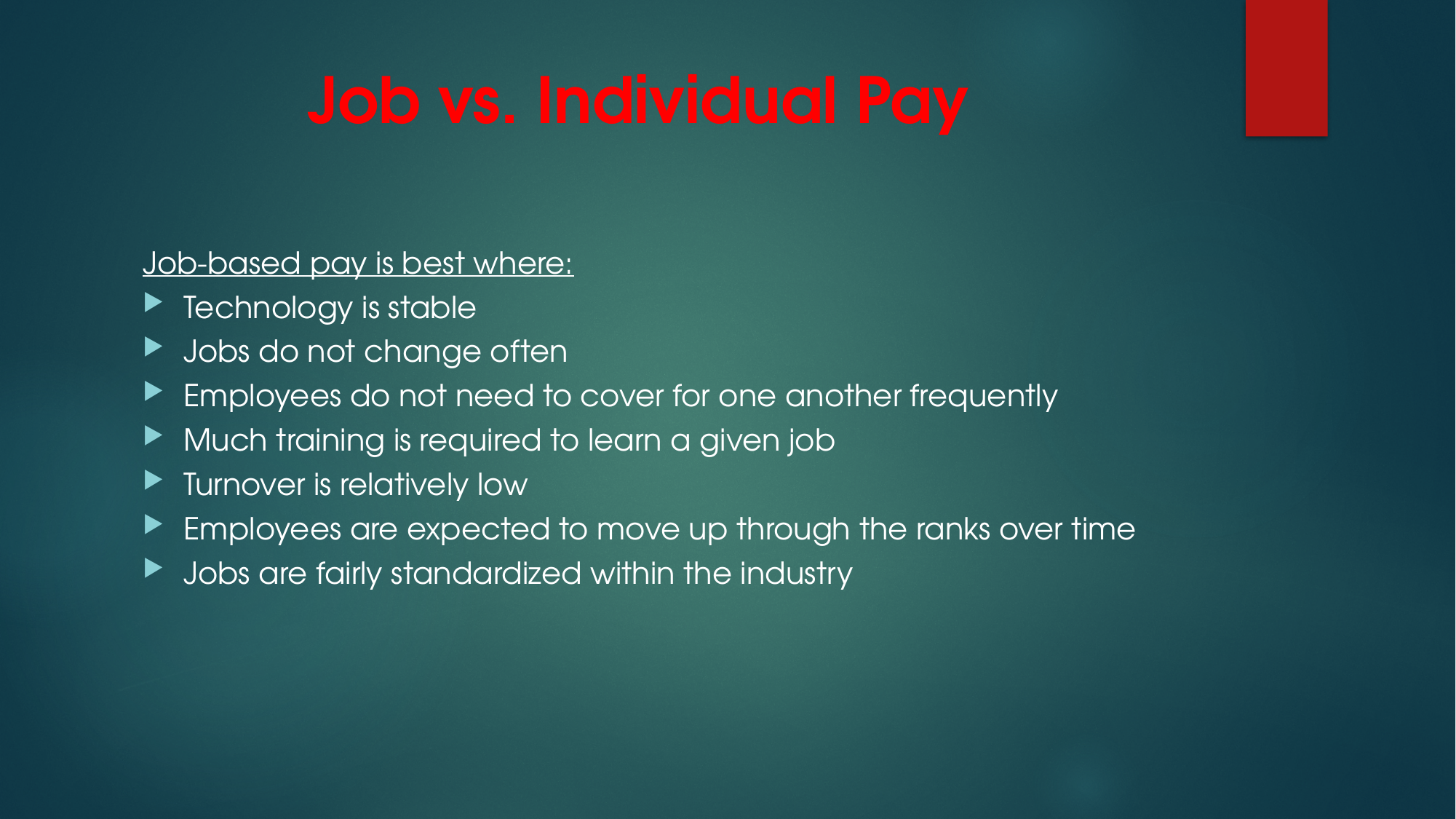

# Job vs. Individual Pay
Job-based pay is best where:
Technology is stable
Jobs do not change often
Employees do not need to cover for one another frequently
Much training is required to learn a given job
Turnover is relatively low
Employees are expected to move up through the ranks over time
Jobs are fairly standardized within the industry